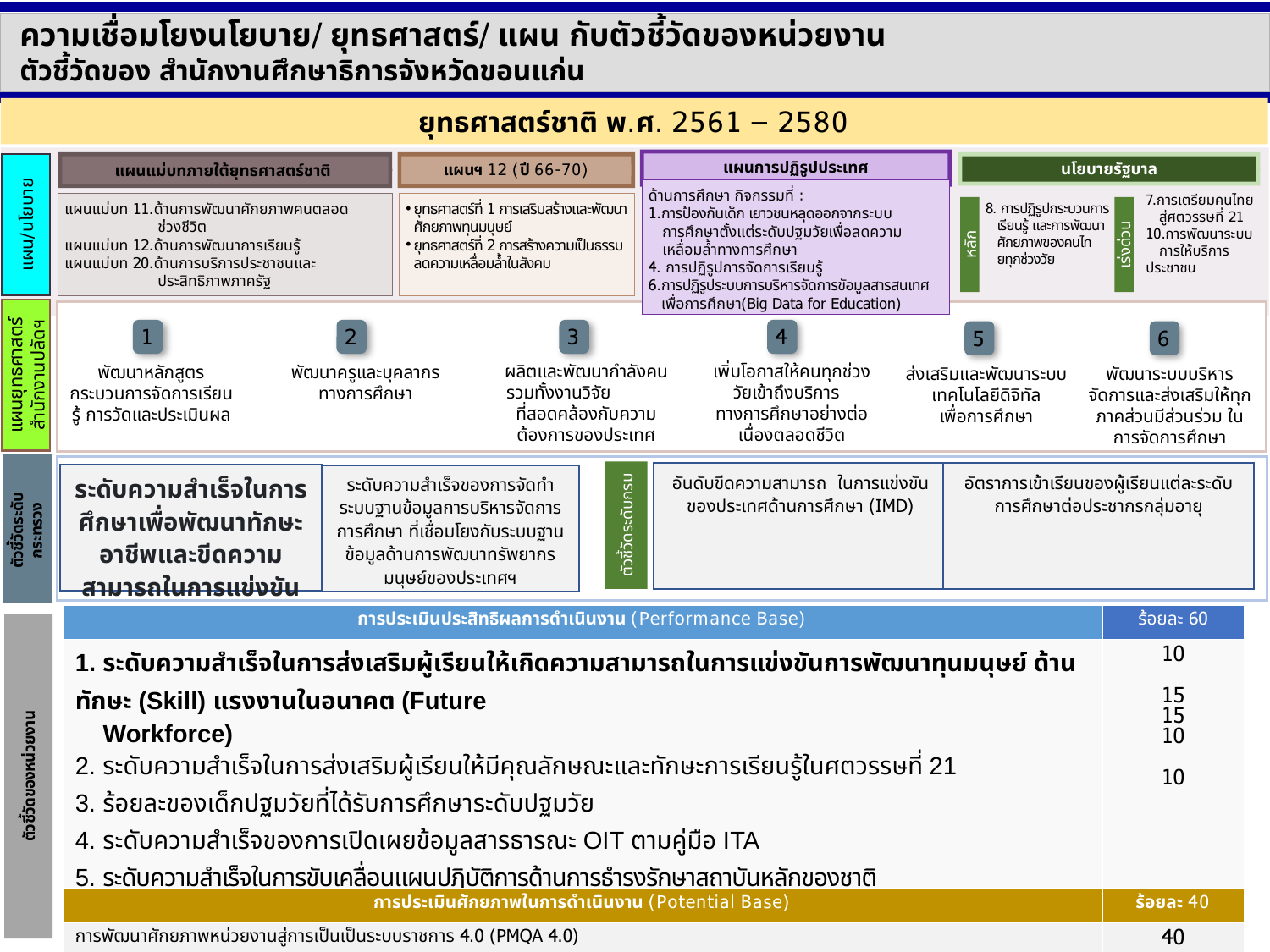

ความเชื่อมโยงนโยบาย/ยุทธศาสตร์/แผน กับตัวชี้วัดของหน่วยงาน
ตัวชี้วัดของ สำนักงานศึกษาธิการจังหวัดขอนแก่น
ยุทธศาสตร์ชาติ พ.ศ. 2561 – 2580

แผนการปฏิรูปประเทศ
แผนแม่บทภายใต้ยุทธศาสตร์ชาติ
แผนฯ 12 (ปี 66-70)
นโยบายรัฐบาล
ด้านการศึกษา กิจกรรมที่ :
1.การป้องกันเด็ก เยาวชนหลุดออกจากระบบ
   การศึกษาตั้งแต่ระดับปฐมวัยเพื่อลดความ
   เหลื่อมล้ำทางการศึกษา
4. การปฏิรูปการจัดการเรียนรู้
6.การปฏิรูประบบการบริหารจัดการขัอมูลสารสนเทศ
   เพื่อการศึกษา(Big Data for Education)
7.การเตรียมคนไทย
   สู่ศตวรรษที่ 21
10.การพัฒนาระบบ
   การให้บริการประชาชน

แผนแม่บท 11.ด้านการพัฒนาศักยภาพคนตลอด
                    ช่วงชีวิต
แผนแม่บท 12.ด้านการพัฒนาการเรียนรู้
แผนแม่บท 20.ด้านการบริการประชาชนและ
                    ประสิทธิภาพภาครัฐ
ยุทธศาสตร์ที่ 1 การเสริมสร้างและพัฒนาศักยภาพทุนมนุษย์
ยุทธศาสตร์ที่ 2 การสร้างความเป็นธรรม ลดความเหลื่อมล้ำในสังคม

8. การปฏิรูปกระบวนการ
   เรียนรู้ และการพัฒนา
   ศักยภาพของคนไท
   ยทุกช่วงวัย

แผน/นโยบาย
หลัก
เร่งด่วน

1
2
3
4
5
6
แผนยุทธศาสตร์สำนักงานปลัดฯ
เพิ่มโอกาสให้คนทุกช่วงวัยเข้าถึงบริการ   ทางการศึกษาอย่างต่อเนื่องตลอดชีวิต
ผลิตและพัฒนากำลังคน รวมทั้งงานวิจัย           ที่สอดคล้องกับความต้องการของประเทศ
พัฒนาหลักสูตรกระบวนการจัดการเรียนรู้ การวัดและประเมินผล

พัฒนาครูและบุคลากรทางการศึกษา
ส่งเสริมและพัฒนาระบบเทคโนโลยีดิจิทัล
เพื่อการศึกษา
พัฒนาระบบบริหารจัดการและส่งเสริมให้ทุกภาคส่วนมีส่วนร่วม ในการจัดการศึกษา

อันดับขีดความสามารถ  ในการแข่งขันของประเทศด้านการศึกษา (IMD)
อัตราการเข้าเรียนของผู้เรียนแต่ละระดับการศึกษาต่อประชากรกลุ่มอายุ
ระดับความสำเร็จในการศึกษาเพื่อพัฒนาทักษะอาชีพและขีดความสามารถในการแข่งขัน
ระดับความสำเร็จของการจัดทำ ระบบฐานข้อมูลการบริหารจัดการการศึกษา ที่เชื่อมโยงกับระบบฐานข้อมูลด้านการพัฒนาทรัพยากรมนุษย์ของประเทศฯ
ตัวชี้วัดระดับกรม
ตัวชี้วัดระดับกระทรวง
| การประเมินประสิทธิผลการดำเนินงาน (Performance Base) | ร้อยละ 60 |
| --- | --- |
| 1. ระดับความสำเร็จในการส่งเสริมผู้เรียนให้เกิดความสามารถในการแข่งขันการพัฒนาทุนมนุษย์ ด้านทักษะ (Skill) แรงงานในอนาคต (Future Workforce) 2. ระดับความสำเร็จในการส่งเสริมผู้เรียนให้มีคุณลักษณะและทักษะการเรียนรู้ในศตวรรษที่ 21 3. ร้อยละของเด็กปฐมวัยที่ได้รับการศึกษาระดับปฐมวัย 4. ระดับความสำเร็จของการเปิดเผยข้อมูลสารธารณะ OIT ตามคู่มือ ITA 5. ระดับความสำเร็จในการขับเคลื่อนแผนปฏิบัติการด้านการธำรงรักษาสถาบันหลักของชาติ พ.ศ. 2564 - 2570 | 10 15 15 10 10 |
| การประเมินศักยภาพในการดำเนินงาน (Potential Base) | ร้อยละ 40 |
| การพัฒนาศักยภาพหน่วยงานสู่การเป็นเป็นระบบราชการ 4.0 (PMQA 4.0) | 40 |
ตัวชี้วัดของหน่วยงาน